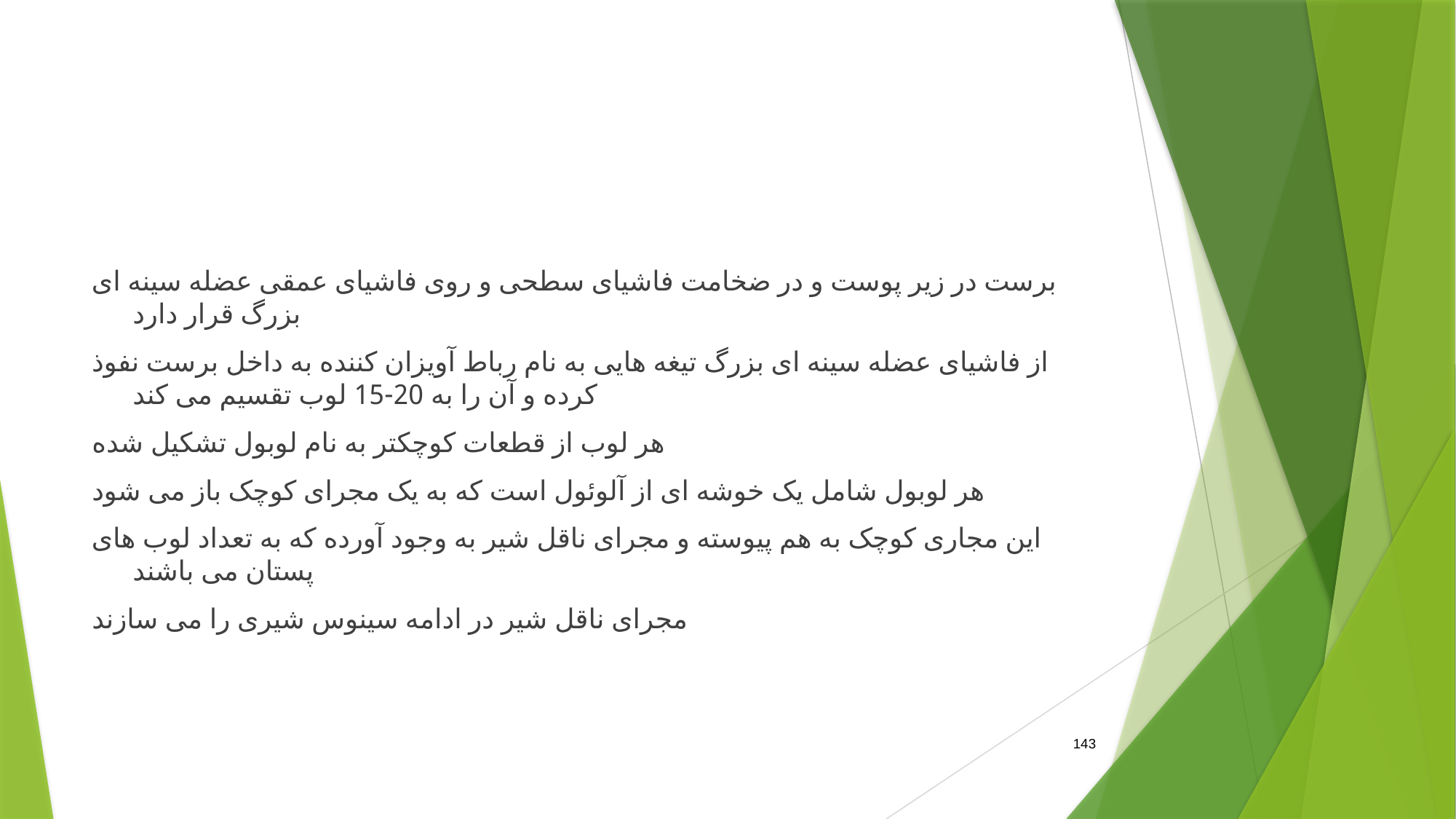

#
برست در زیر پوست و در ضخامت فاشیای سطحی و روی فاشیای عمقی عضله سینه ای بزرگ قرار دارد
از فاشیای عضله سینه ای بزرگ تیغه هایی به نام رباط آویزان کننده به داخل برست نفوذ کرده و آن را به 20-15 لوب تقسیم می کند
هر لوب از قطعات کوچکتر به نام لوبول تشکیل شده
هر لوبول شامل یک خوشه ای از آلوئول است که به یک مجرای کوچک باز می شود
این مجاری کوچک به هم پیوسته و مجرای ناقل شیر به وجود آورده که به تعداد لوب های پستان می باشند
مجرای ناقل شیر در ادامه سینوس شیری را می سازند

143